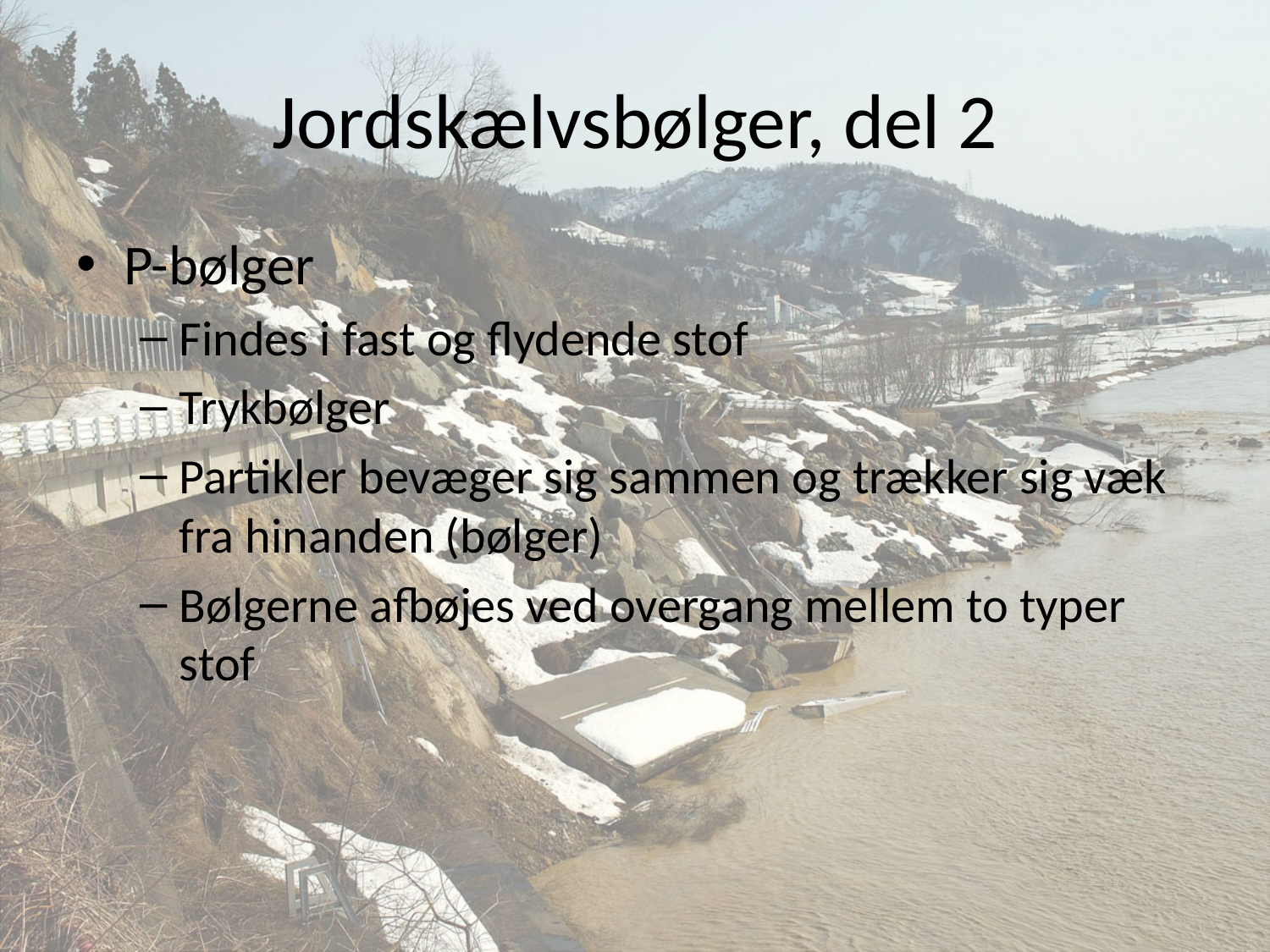

# Jordskælvsbølger, del 2
P-bølger
Findes i fast og flydende stof
Trykbølger
Partikler bevæger sig sammen og trækker sig væk fra hinanden (bølger)
Bølgerne afbøjes ved overgang mellem to typer stof